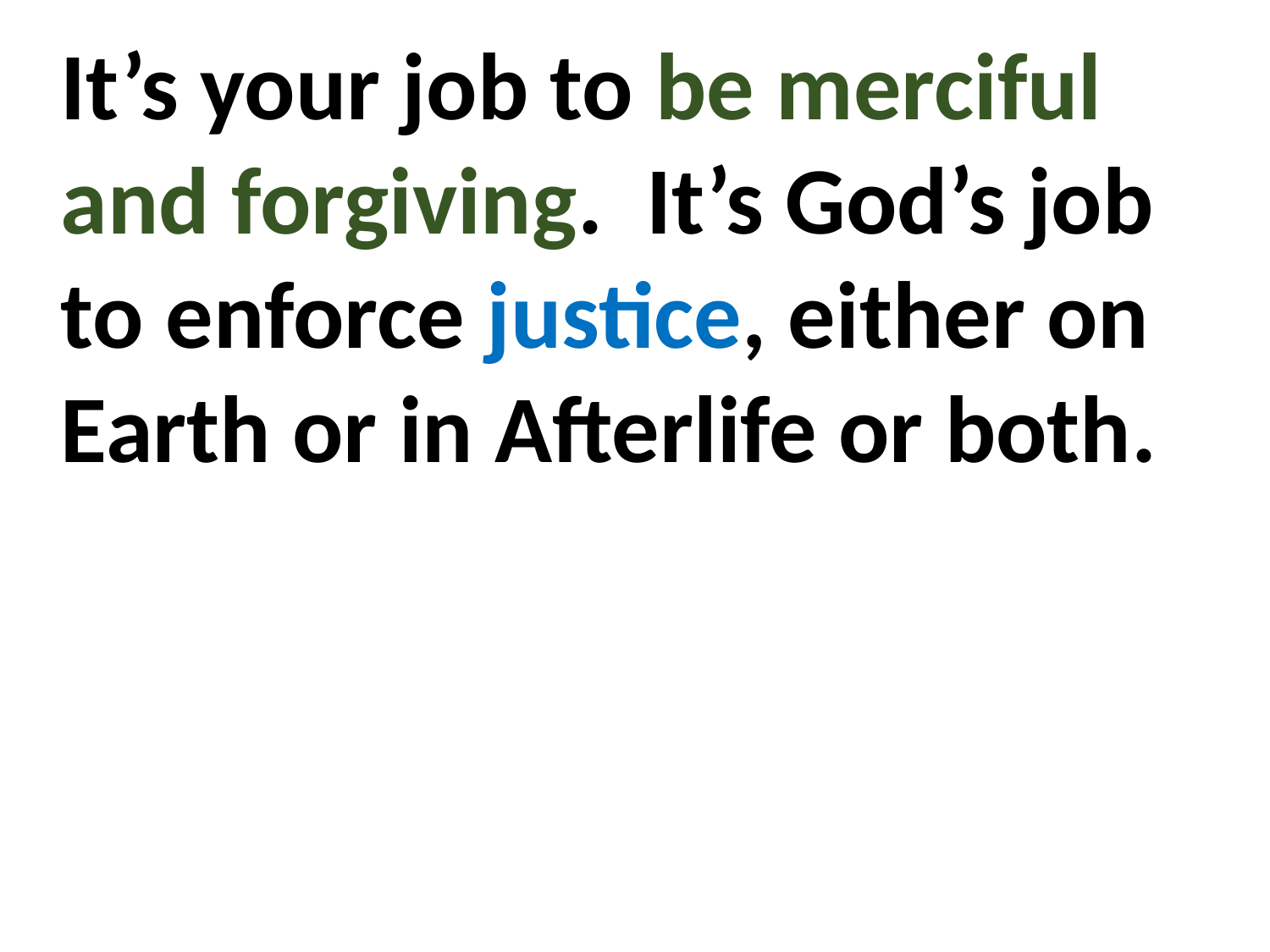

It’s your job to be merciful and forgiving.  It’s God’s job to enforce justice, either on Earth or in Afterlife or both.